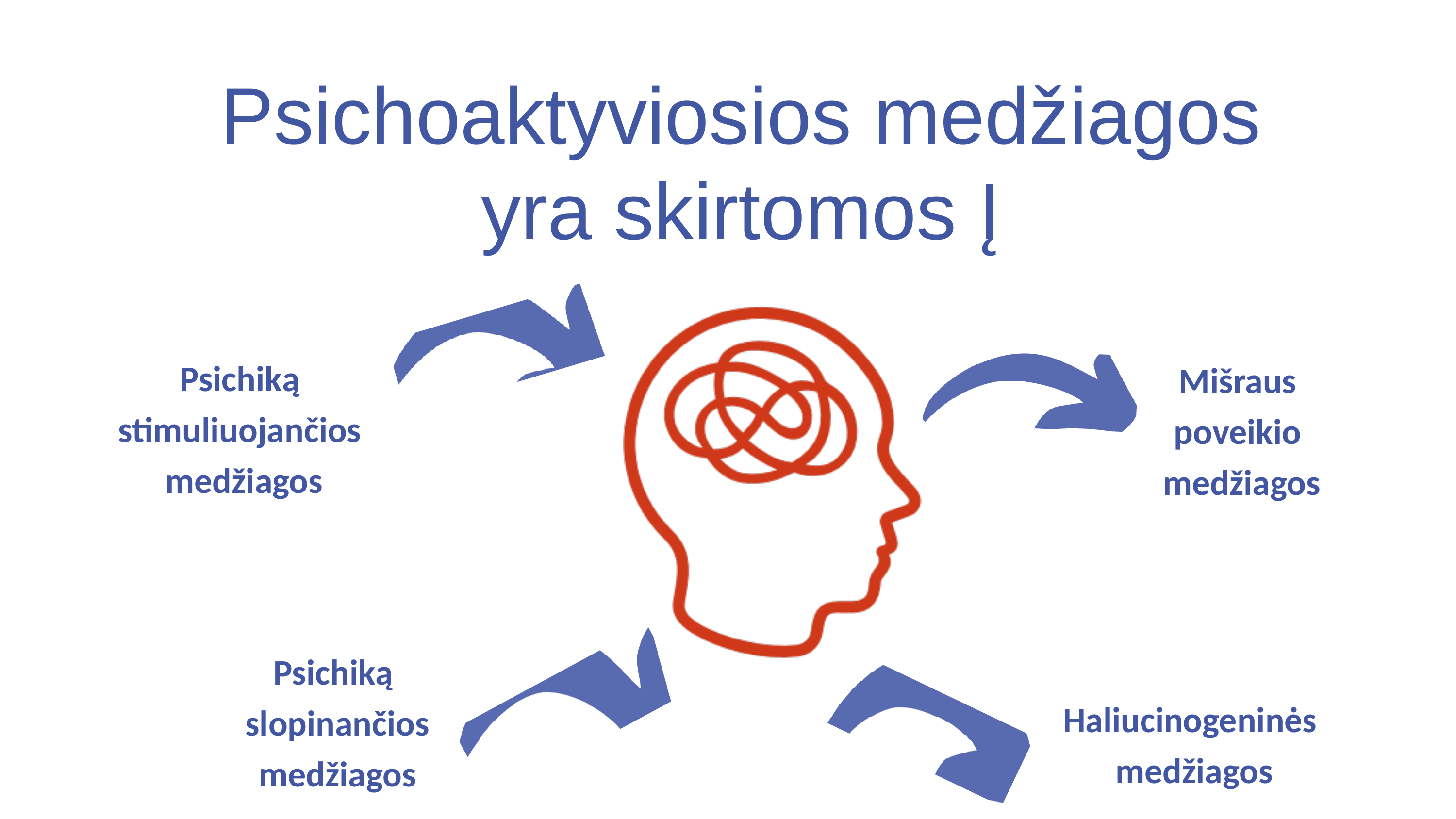

Psichoaktyviosios medžiagos yra skirtomos Į

Psichiką
stimuliuojančios
medžiagos
Mišraus
poveikio
medžiagos

Psichiką
slopinančios
medžiagos

Haliucinogeninės
medžiagos